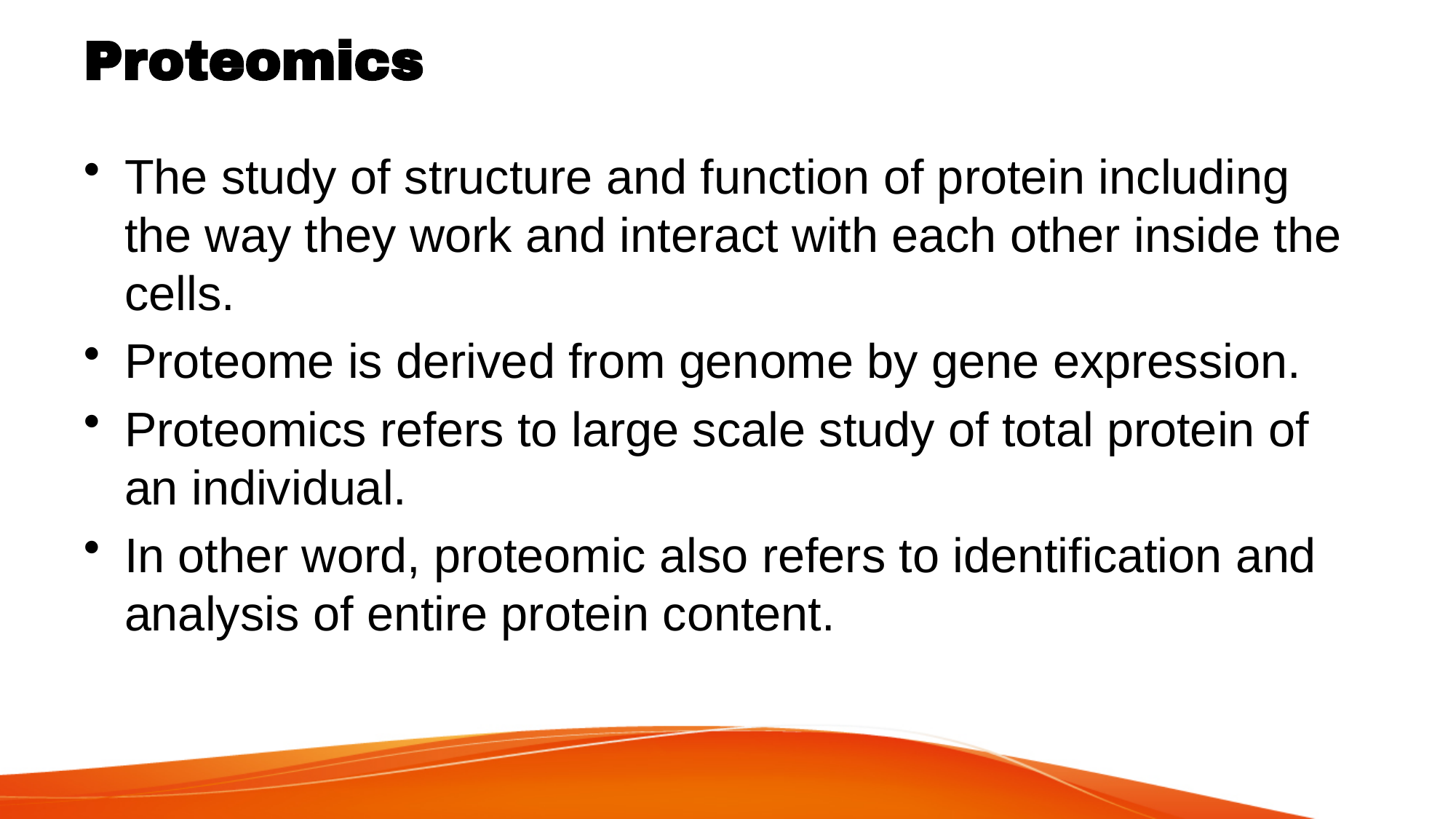

# Proteomics
The study of structure and function of protein including the way they work and interact with each other inside the cells.
Proteome is derived from genome by gene expression.
Proteomics refers to large scale study of total protein of an individual.
In other word, proteomic also refers to identification and analysis of entire protein content.